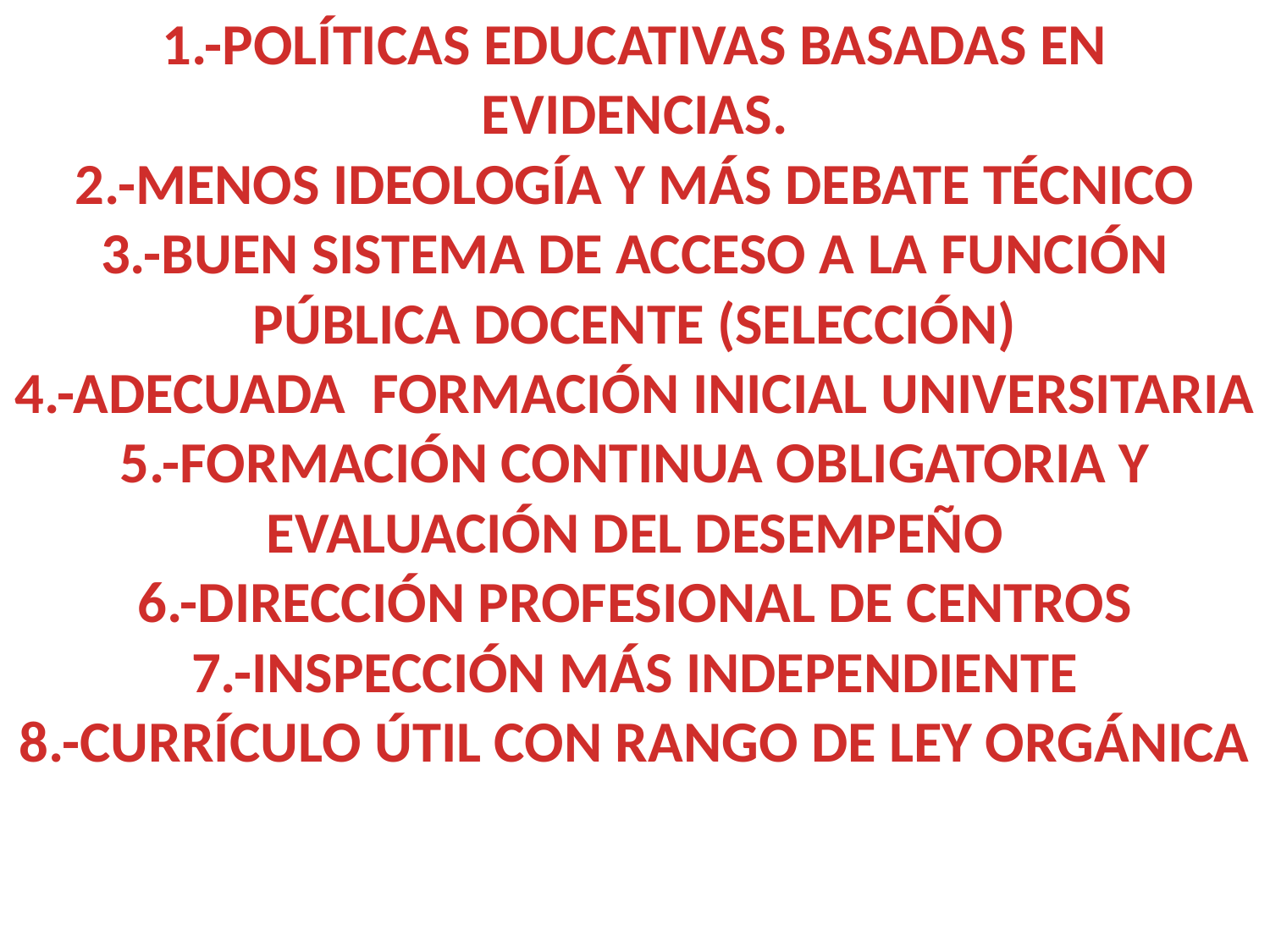

1.-POLÍTICAS EDUCATIVAS BASADAS EN EVIDENCIAS.
2.-MENOS IDEOLOGÍA Y MÁS DEBATE TÉCNICO
3.-BUEN SISTEMA DE ACCESO A LA FUNCIÓN PÚBLICA DOCENTE (SELECCIÓN)
4.-ADECUADA  FORMACIÓN INICIAL UNIVERSITARIA
5.-FORMACIÓN CONTINUA OBLIGATORIA Y EVALUACIÓN DEL DESEMPEÑO
6.-DIRECCIÓN PROFESIONAL DE CENTROS
7.-INSPECCIÓN MÁS INDEPENDIENTE
8.-CURRÍCULO ÚTIL CON RANGO DE LEY ORGÁNICA